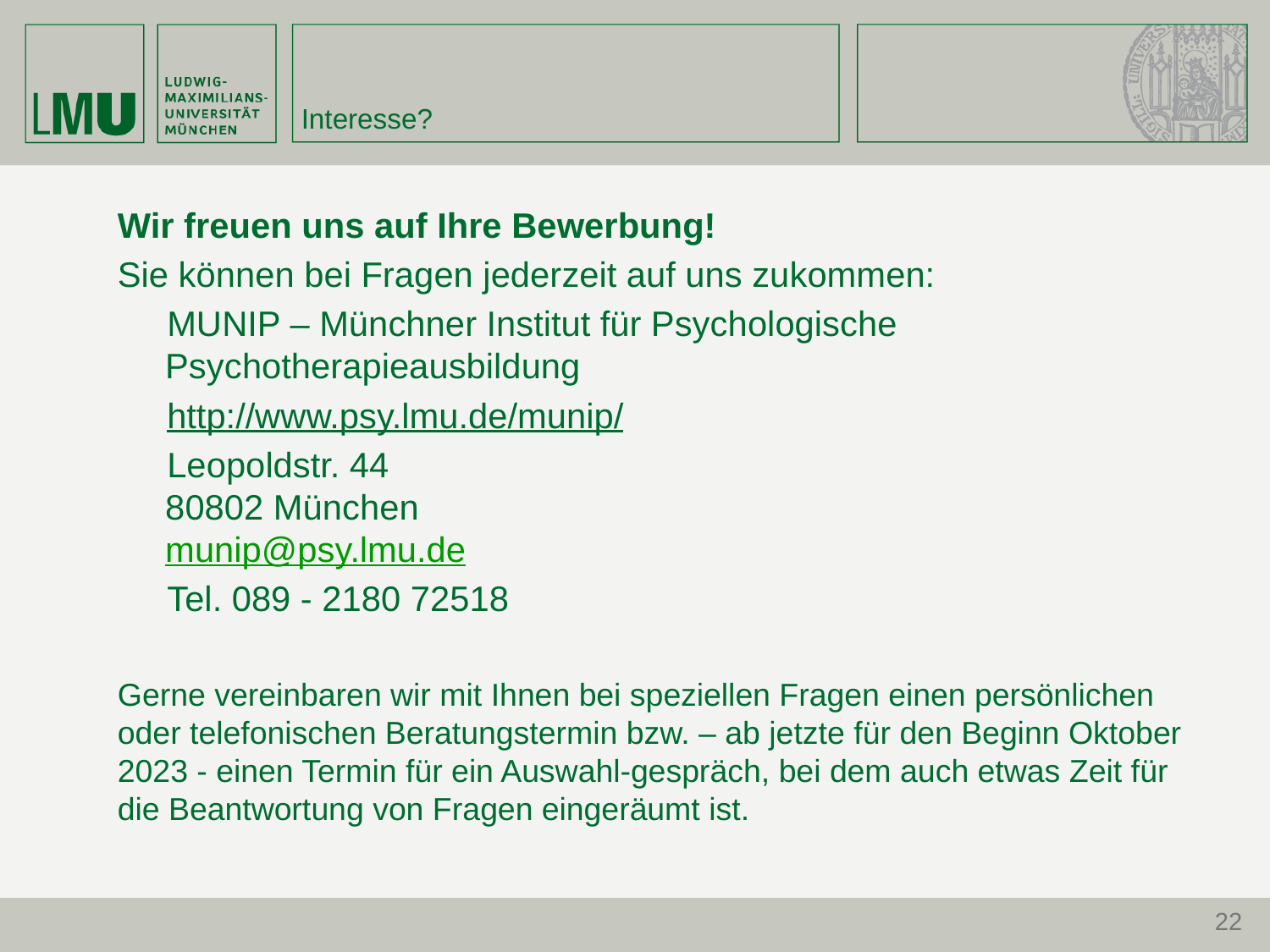

# Interesse?
Wir freuen uns auf Ihre Bewerbung!
Sie können bei Fragen jederzeit auf uns zukommen:
MUNIP – Münchner Institut für Psychologische Psychotherapieausbildung
http://www.psy.lmu.de/munip/
Leopoldstr. 44
80802 München
munip@psy.lmu.de
Tel. 089 - 2180 72518

Gerne vereinbaren wir mit Ihnen bei speziellen Fragen einen persönlichen oder telefonischen Beratungstermin bzw. – ab jetzte für den Beginn Oktober 2023 - einen Termin für ein Auswahl-gespräch, bei dem auch etwas Zeit für die Beantwortung von Fragen eingeräumt ist.

22